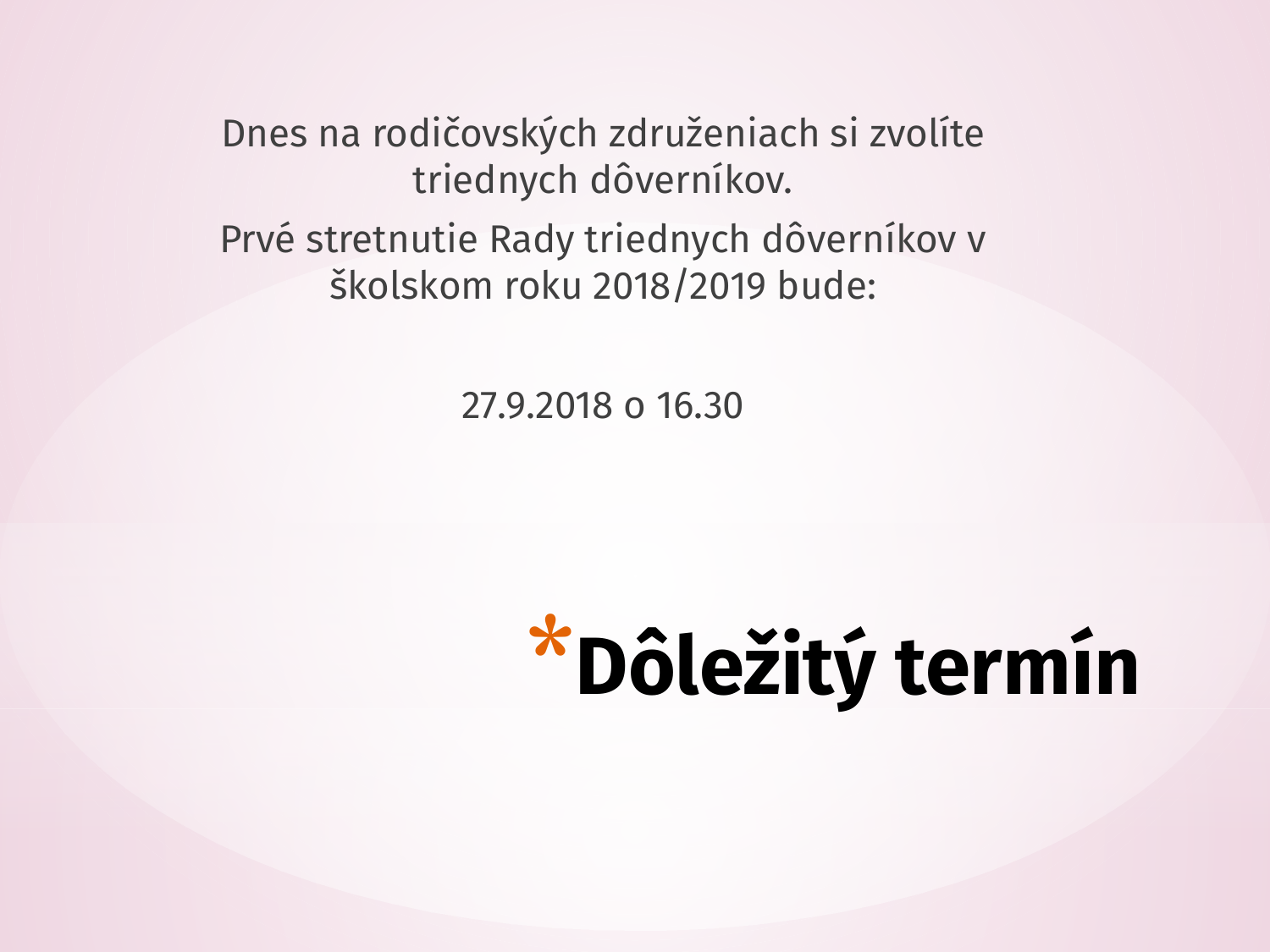

Dnes na rodičovských združeniach si zvolíte triednych dôverníkov.
Prvé stretnutie Rady triednych dôverníkov v školskom roku 2018/2019 bude:

27.9.2018 o 16.30
# Dôležitý termín